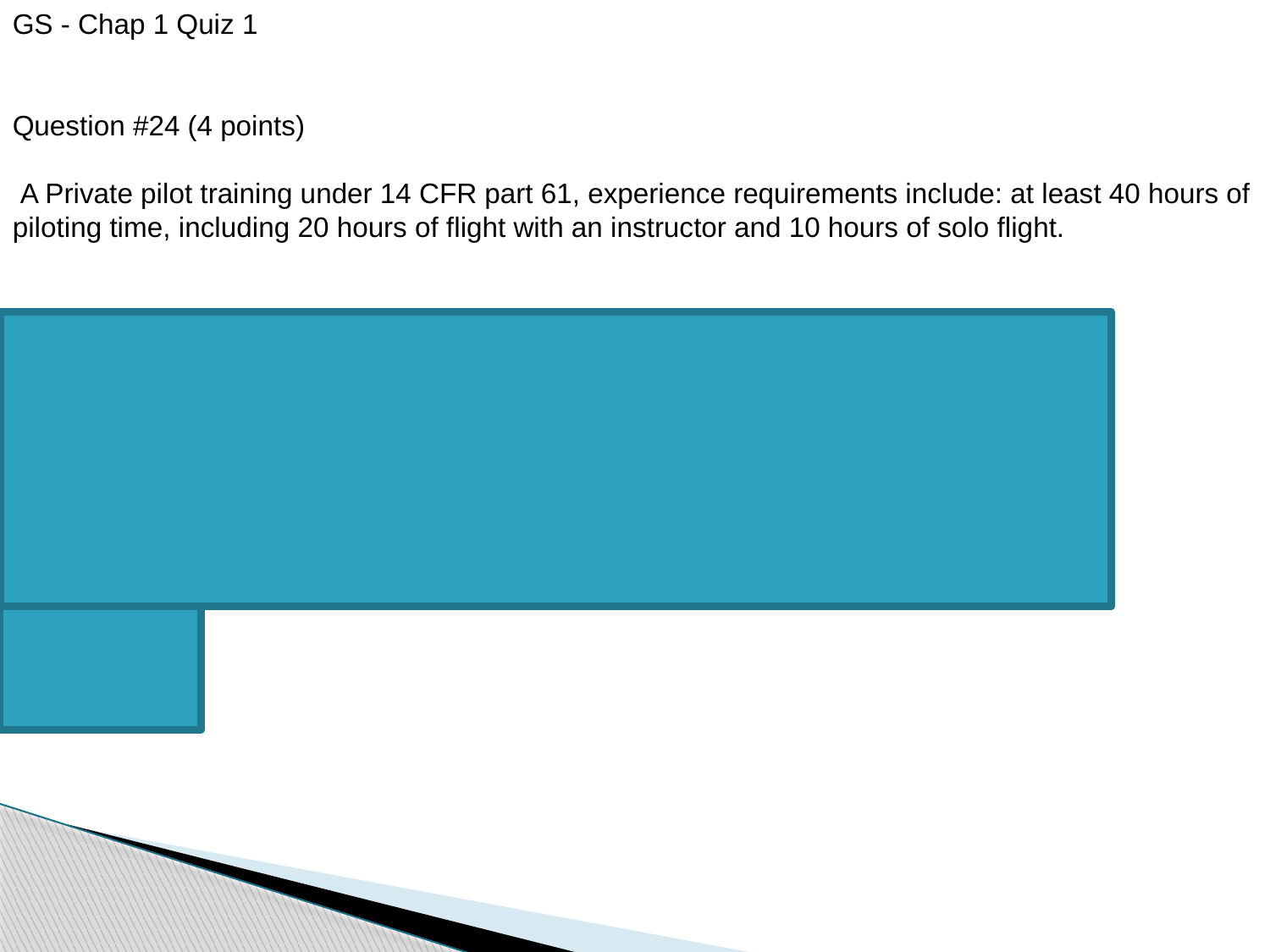

GS - Chap 1 Quiz 1

Question #24 (4 points)

 A Private pilot training under 14 CFR part 61, experience requirements include: at least 40 hours of piloting time, including 20 hours of flight with an instructor and 10 hours of solo flight.

Your answer:
 True

Question #25 (4 points)

 To pass the FAA knowledge test a minimum score of ______ must be attained.

Your answer:
 70